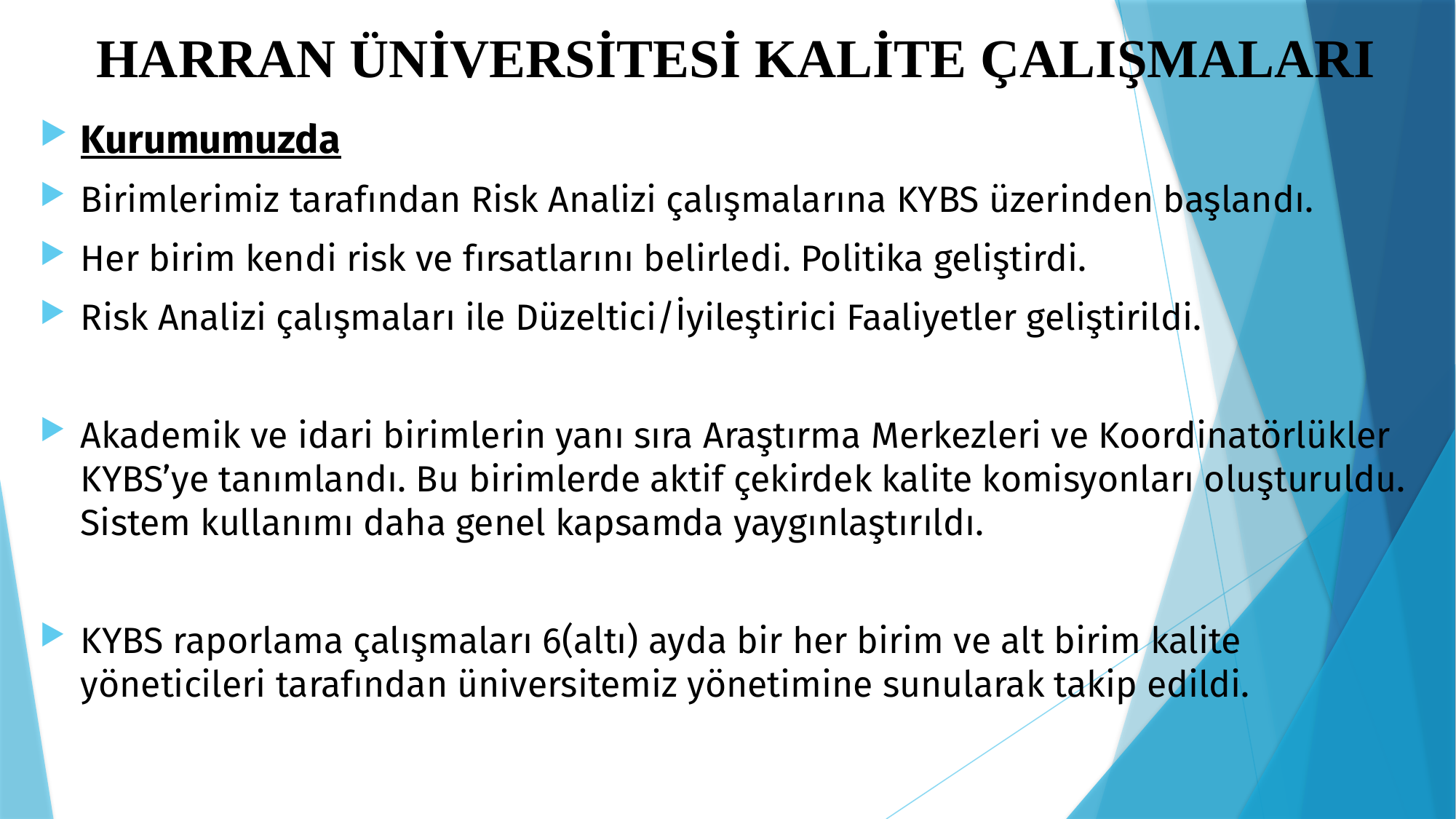

# HARRAN ÜNİVERSİTESİ KALİTE ÇALIŞMALARI
Kurumumuzda
Birimlerimiz tarafından Risk Analizi çalışmalarına KYBS üzerinden başlandı.
Her birim kendi risk ve fırsatlarını belirledi. Politika geliştirdi.
Risk Analizi çalışmaları ile Düzeltici/İyileştirici Faaliyetler geliştirildi.

Akademik ve idari birimlerin yanı sıra Araştırma Merkezleri ve Koordinatörlükler KYBS’ye tanımlandı. Bu birimlerde aktif çekirdek kalite komisyonları oluşturuldu. Sistem kullanımı daha genel kapsamda yaygınlaştırıldı.

KYBS raporlama çalışmaları 6(altı) ayda bir her birim ve alt birim kalite  yöneticileri tarafından üniversitemiz yönetimine sunularak takip edildi.